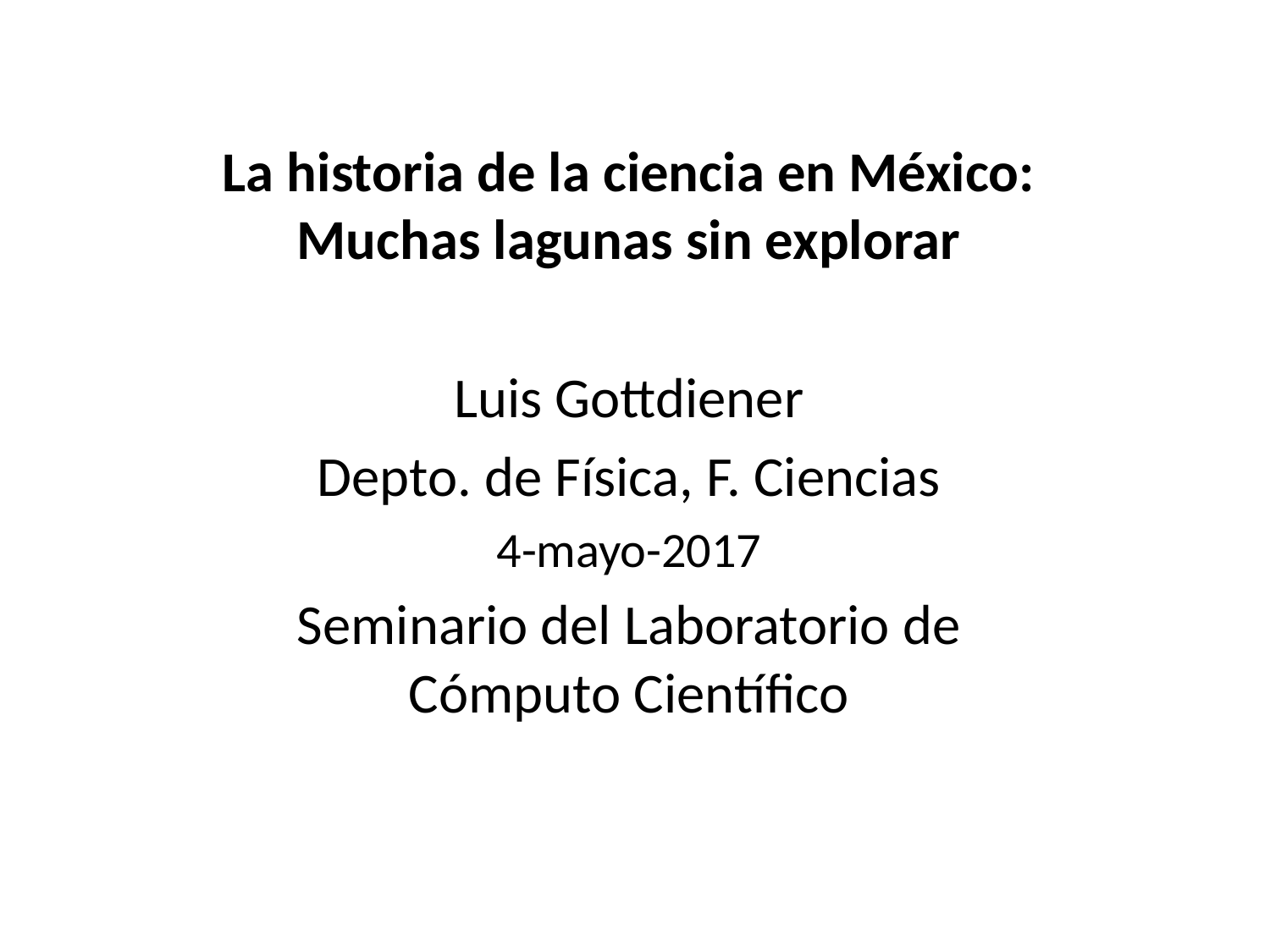

La historia de la ciencia en México:
Muchas lagunas sin explorar

Luis Gottdiener
Depto. de Física, F. Ciencias
4-mayo-2017
Seminario del Laboratorio de Cómputo Científico